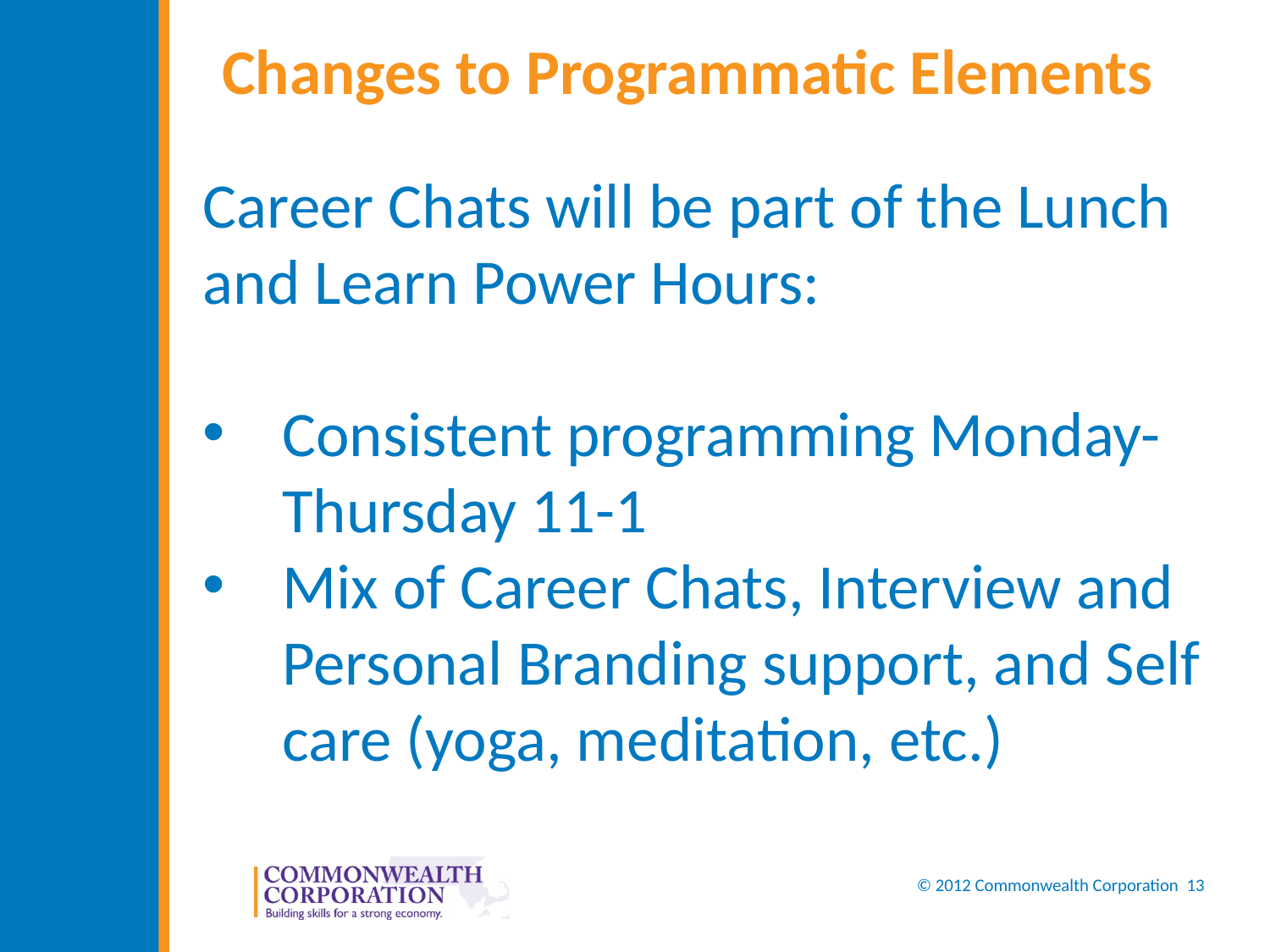

# Changes to Programmatic Elements
Career Chats will be part of the Lunch and Learn Power Hours:

Consistent programming Monday-Thursday 11-1
Mix of Career Chats, Interview and Personal Branding support, and Self care (yoga, meditation, etc.)